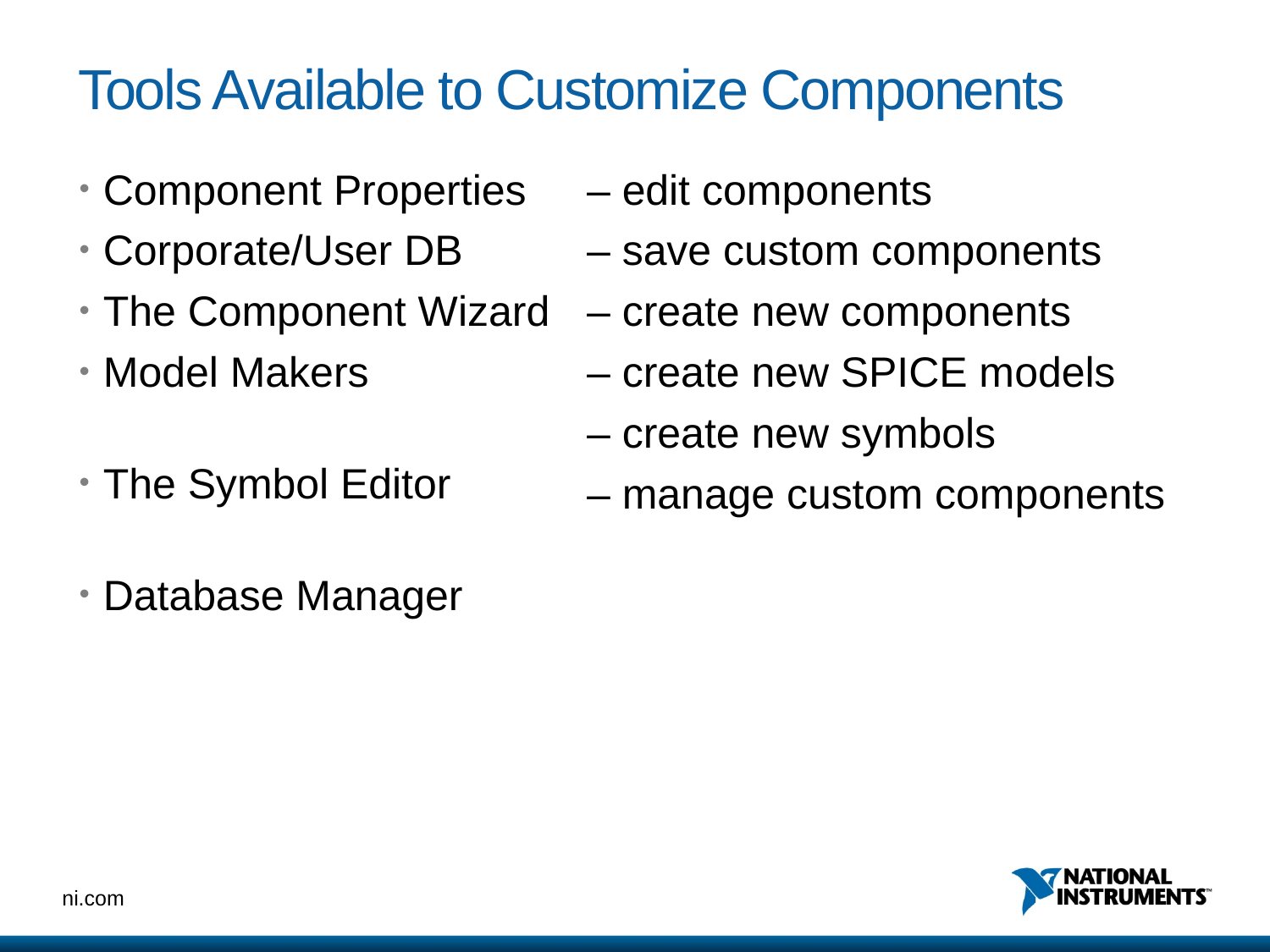

# Tools Available to Customize Components
Component Properties
Corporate/User DB
The Component Wizard
Model Makers
The Symbol Editor
Database Manager
– edit components
– save custom components
– create new components
– create new SPICE models
– create new symbols
– manage custom components